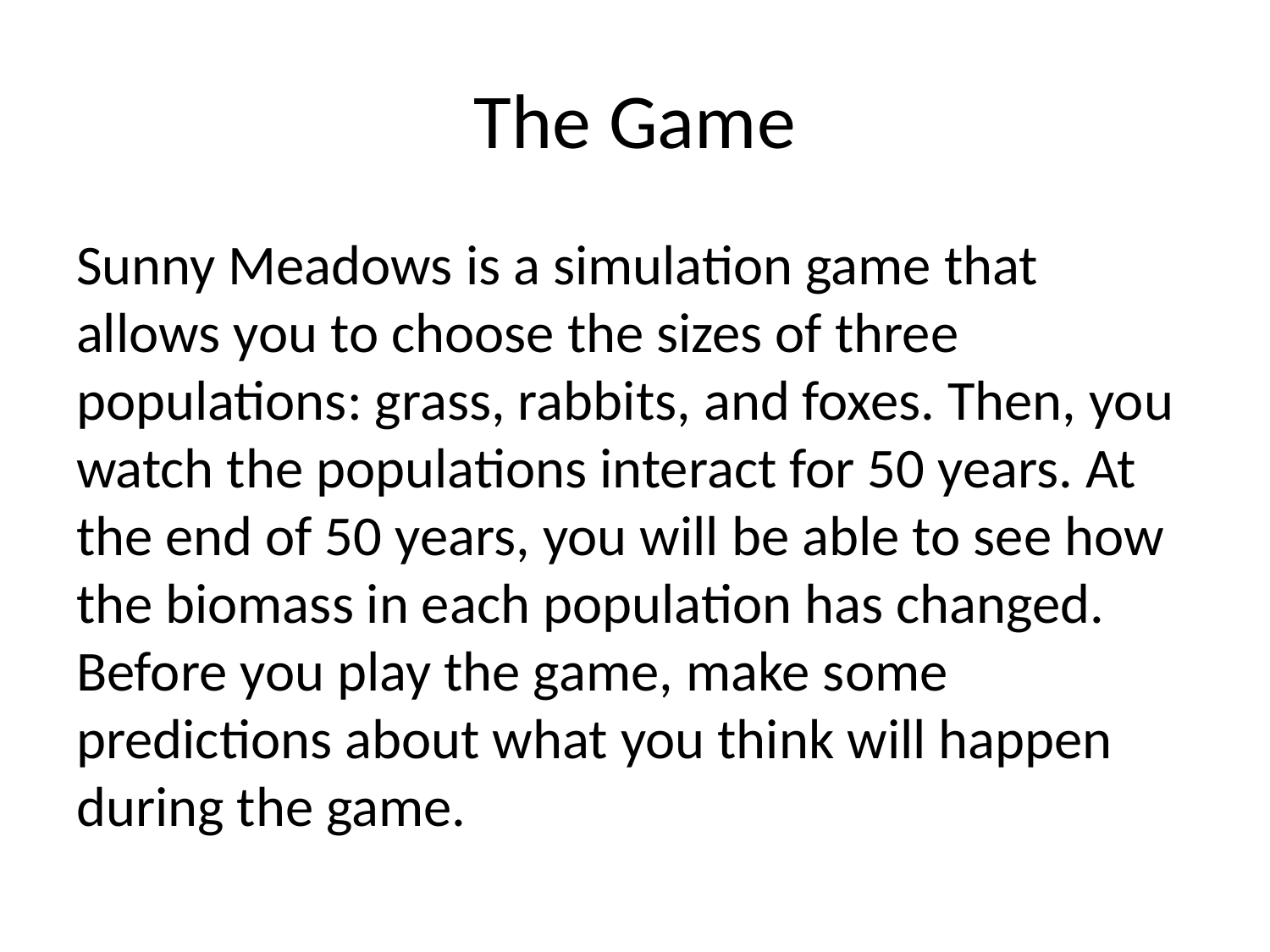

# The Game
Sunny Meadows is a simulation game that allows you to choose the sizes of three populations: grass, rabbits, and foxes. Then, you watch the populations interact for 50 years. At the end of 50 years, you will be able to see how the biomass in each population has changed. Before you play the game, make some predictions about what you think will happen during the game.